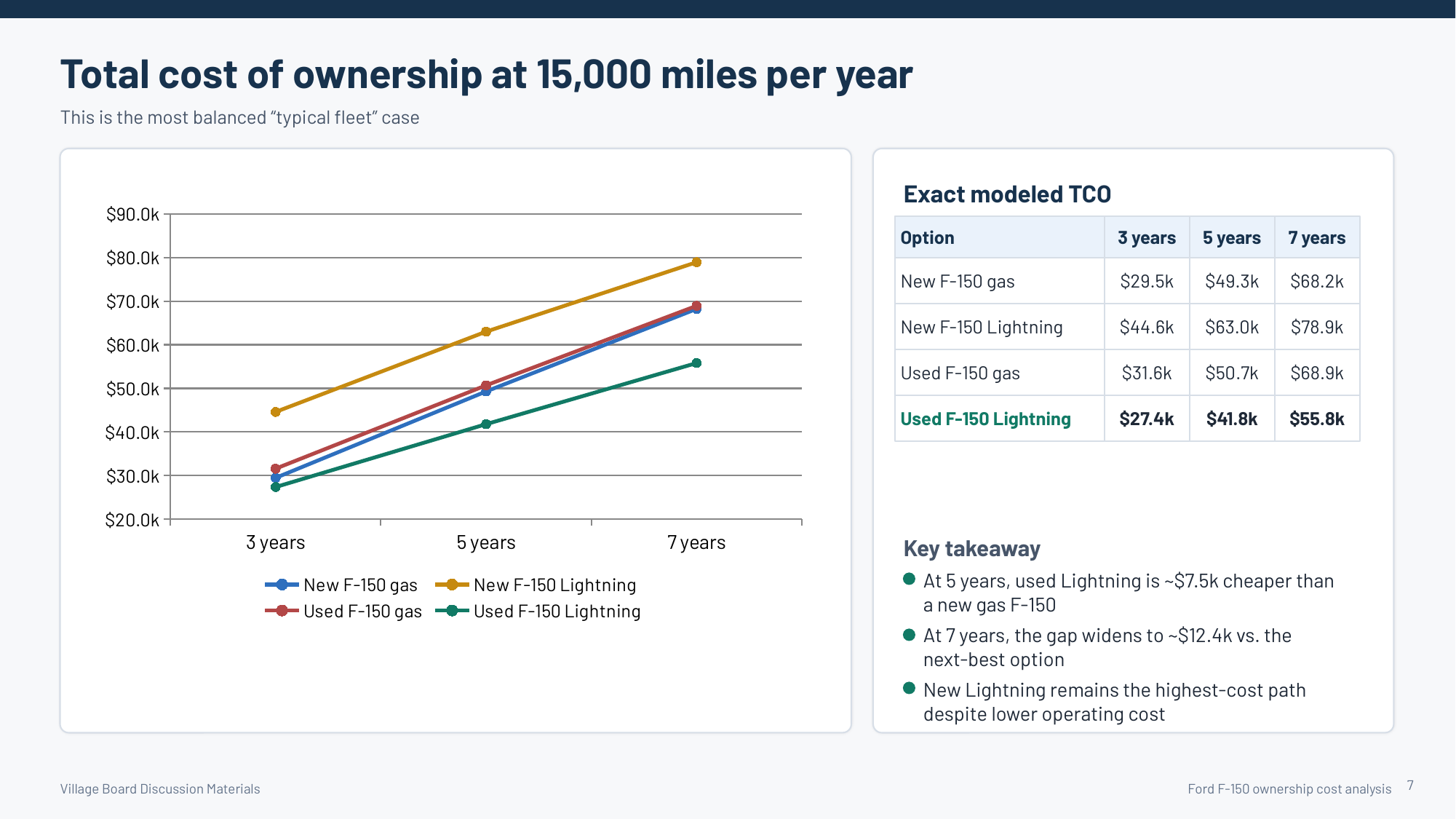

Total cost of ownership at 15,000 miles per year
This is the most balanced “typical fleet” case

Exact modeled TCO

### Chart

| Category | New F-150 gas | New F-150 Lightning | Used F-150 gas | Used F-150 Lightning |
|---|---|---|---|---|
| 3 years | 29.5 | 44.6 | 31.6 | 27.4 |
| 5 years | 49.3 | 63.0 | 50.7 | 41.8 |
| 7 years | 68.2 | 78.9 | 68.9 | 55.8 |

Option
3 years
5 years
7 years

New F-150 gas
$29.5k
$49.3k
$68.2k

New F-150 Lightning
$44.6k
$63.0k
$78.9k

Used F-150 gas
$31.6k
$50.7k
$68.9k

Used F-150 Lightning
$27.4k
$41.8k
$55.8k
Key takeaway

At 5 years, used Lightning is ~$7.5k cheaper than a new gas F-150

At 7 years, the gap widens to ~$12.4k vs. the next-best option

New Lightning remains the highest-cost path despite lower operating cost
7